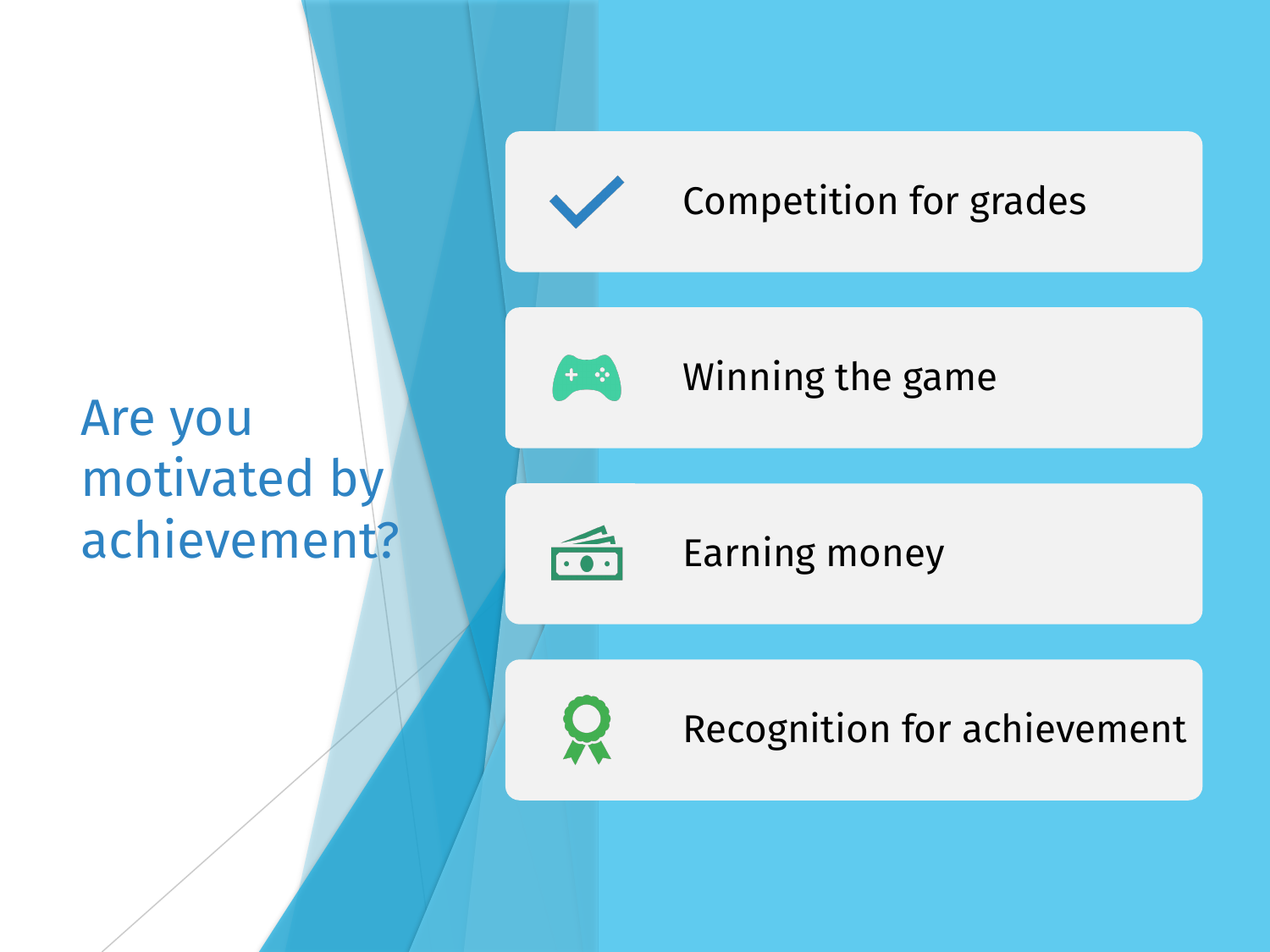

Competition for grades
Winning the game
Earning money
Recognition for achievement
# Are you motivated by achievement?